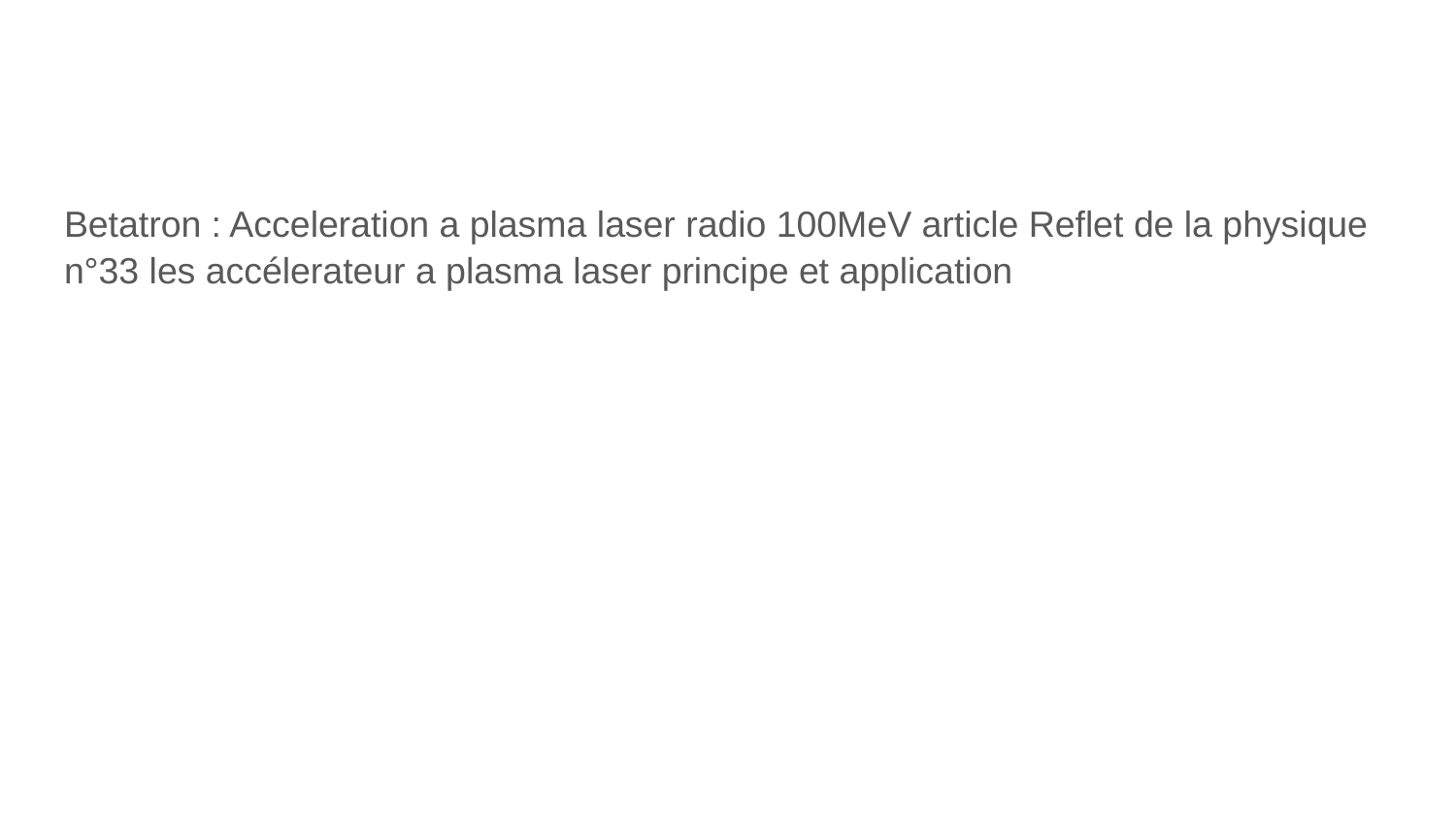

#
Betatron : Acceleration a plasma laser radio 100MeV article Reflet de la physique n°33 les accélerateur a plasma laser principe et application